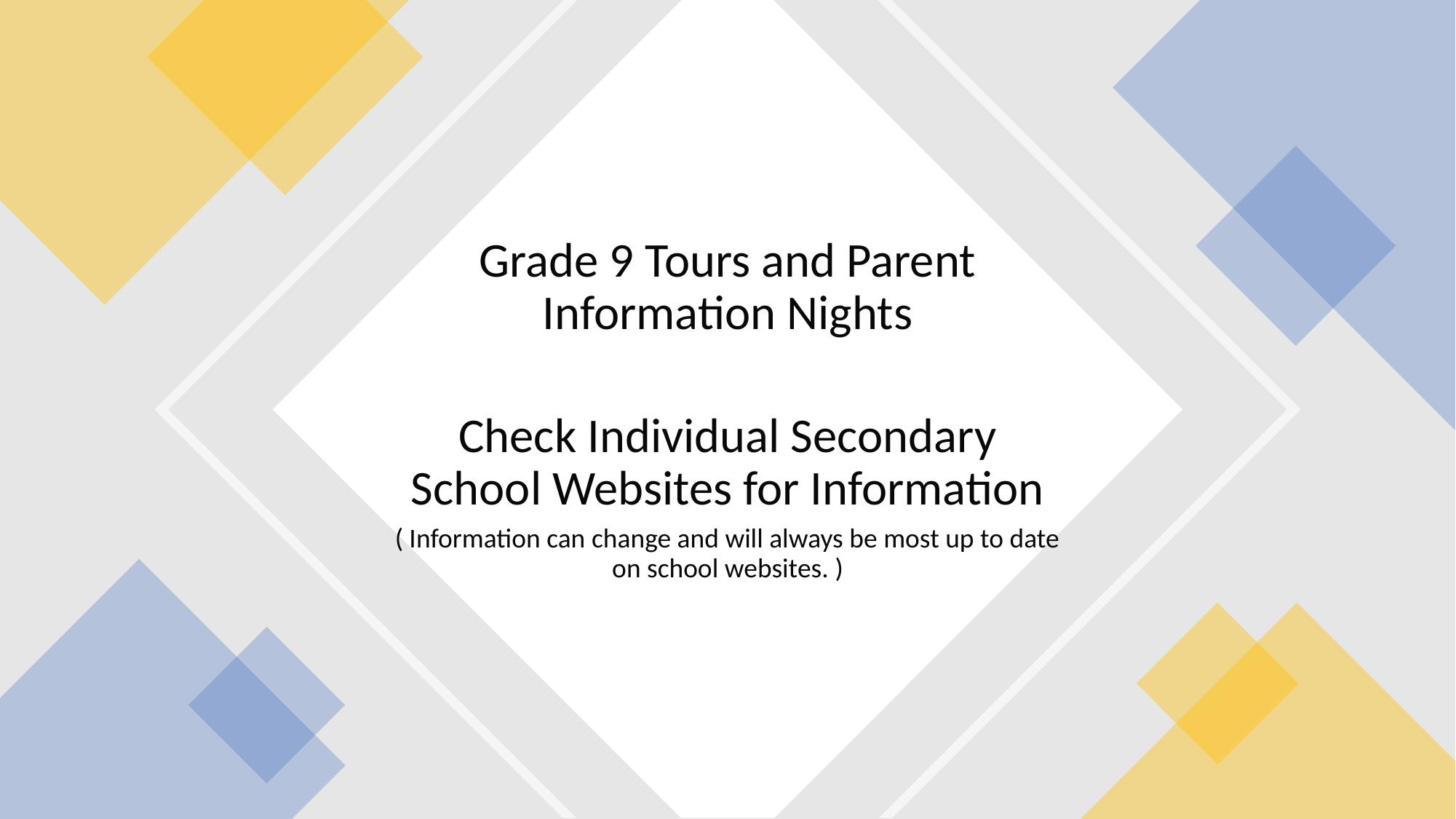

Grade 9 Tours and Parent Information Nights

Check Individual Secondary School Websites for Information
( Information can change and will always be most up to date on school websites. )